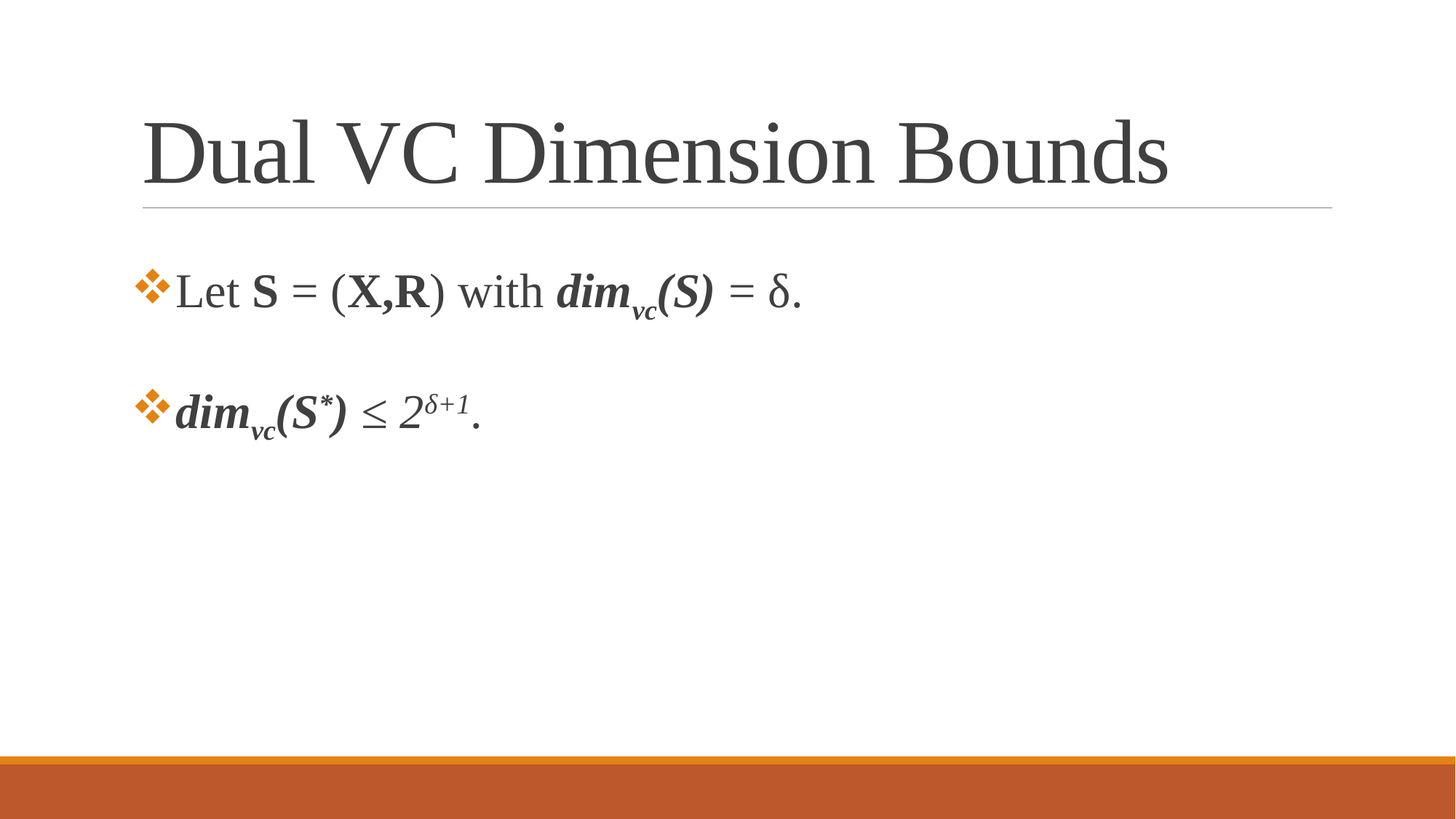

# Dual VC Dimension Bounds
Let S = (X,R) with dimvc(S) = δ.
dimvc(S*) ≤ 2δ+1.